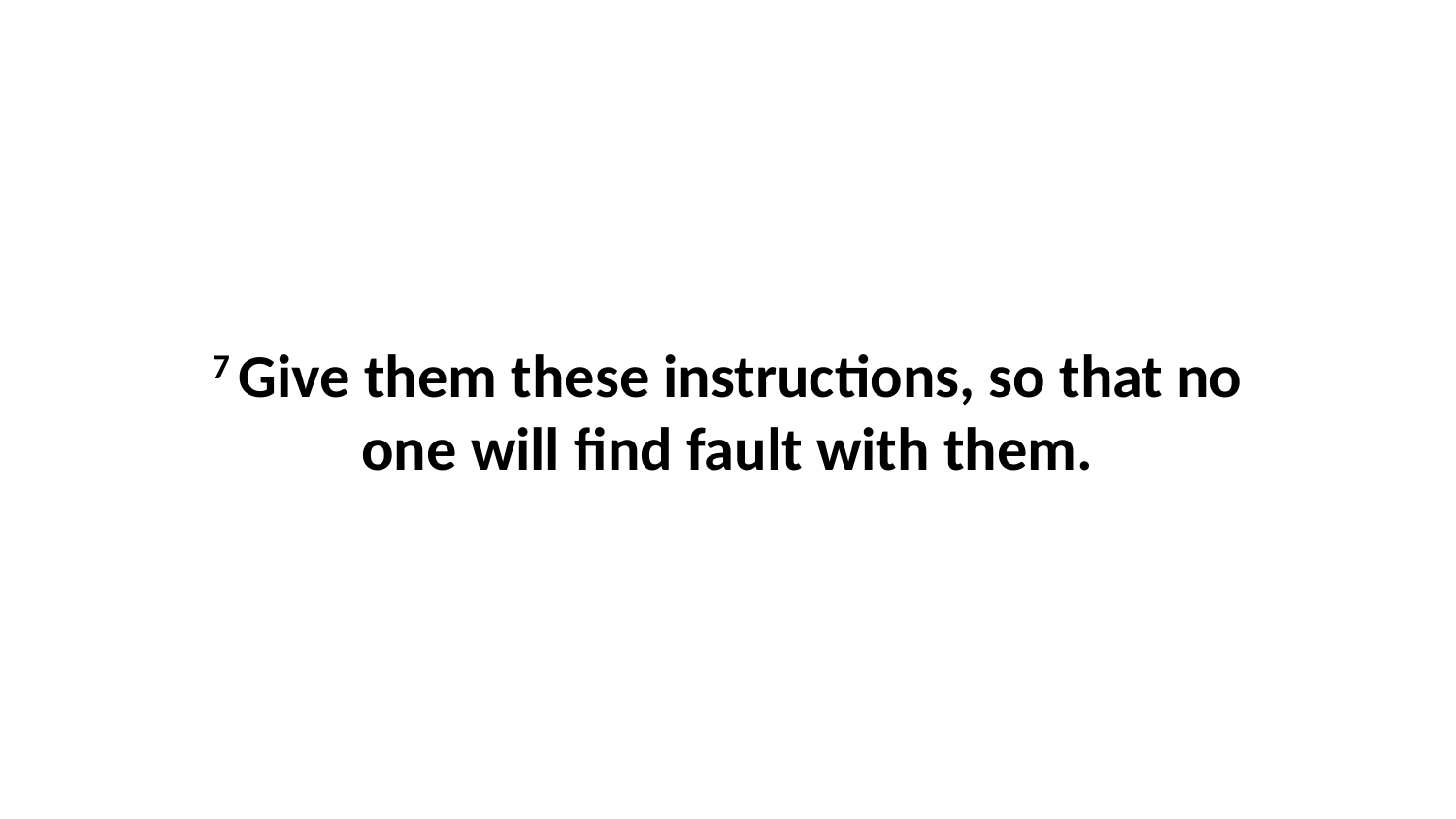

7 Give them these instructions, so that no one will find fault with them.